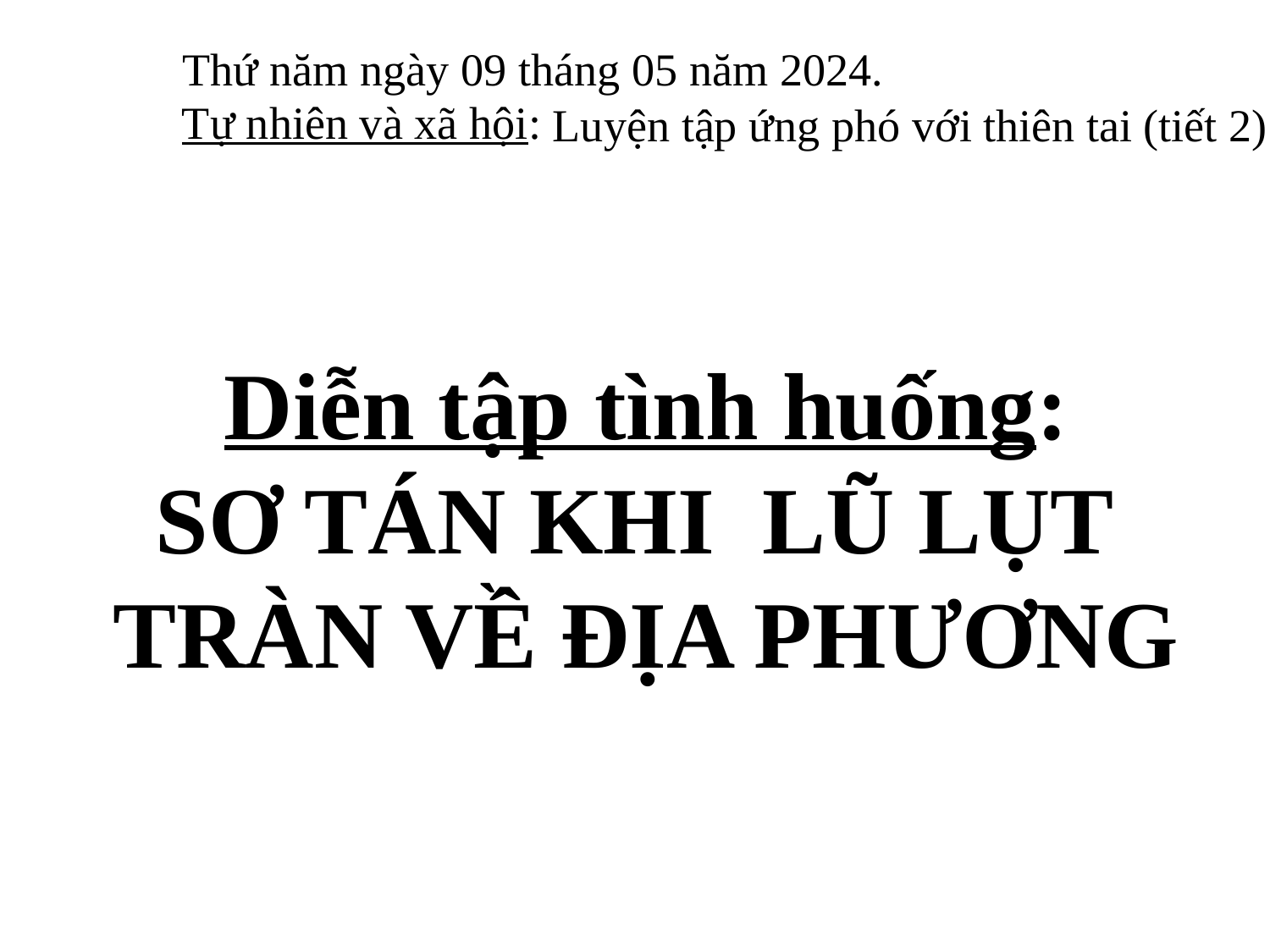

Thứ năm ngày 09 tháng 05 năm 2024.
Tự nhiên và xã hội:
Luyện tập ứng phó với thiên tai (tiết 2)
Diễn tập tình huống:
SƠ TÁN KHI  LŨ LỤT
TRÀN VỀ ĐỊA PHƯƠNG